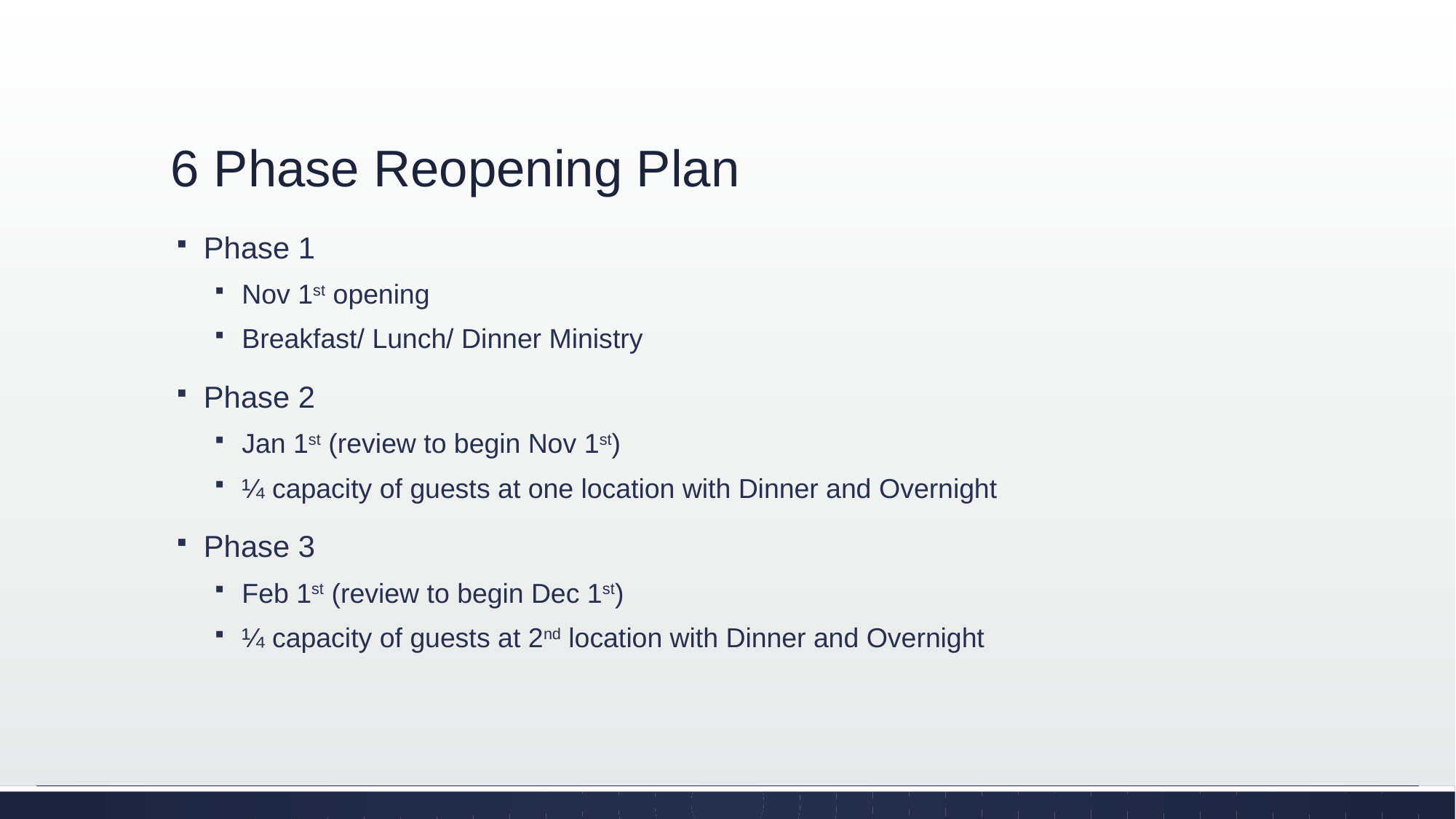

# 6 Phase Reopening Plan
Phase 1
Nov 1st opening
Breakfast/ Lunch/ Dinner Ministry
Phase 2
Jan 1st (review to begin Nov 1st)
¼ capacity of guests at one location with Dinner and Overnight
Phase 3
Feb 1st (review to begin Dec 1st)
¼ capacity of guests at 2nd location with Dinner and Overnight